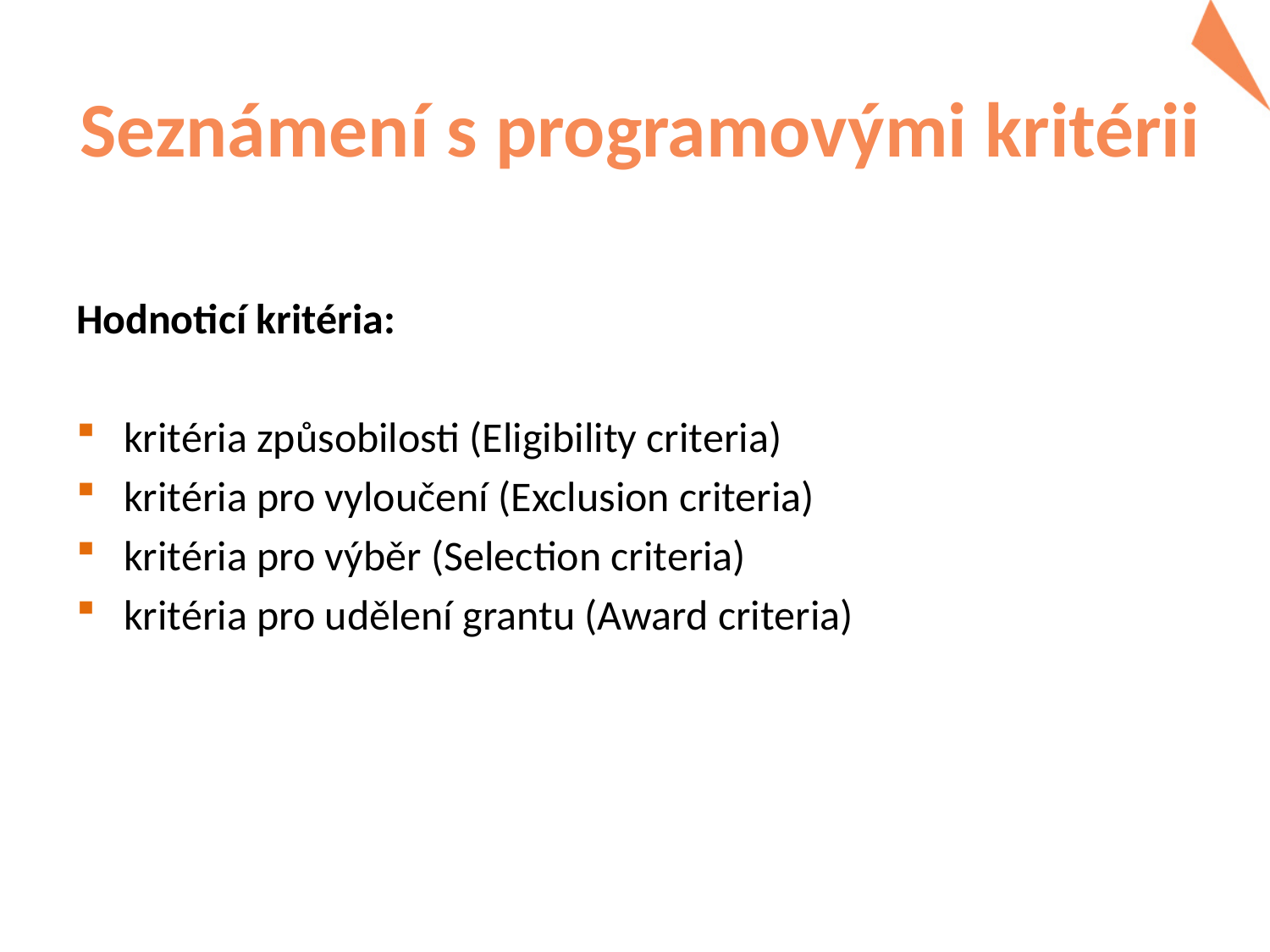

# Seznámení s programovými kritérii

Hodnoticí kritéria:

kritéria způsobilosti (Eligibility criteria)
kritéria pro vyloučení (Exclusion criteria)
kritéria pro výběr (Selection criteria)
kritéria pro udělení grantu (Award criteria)